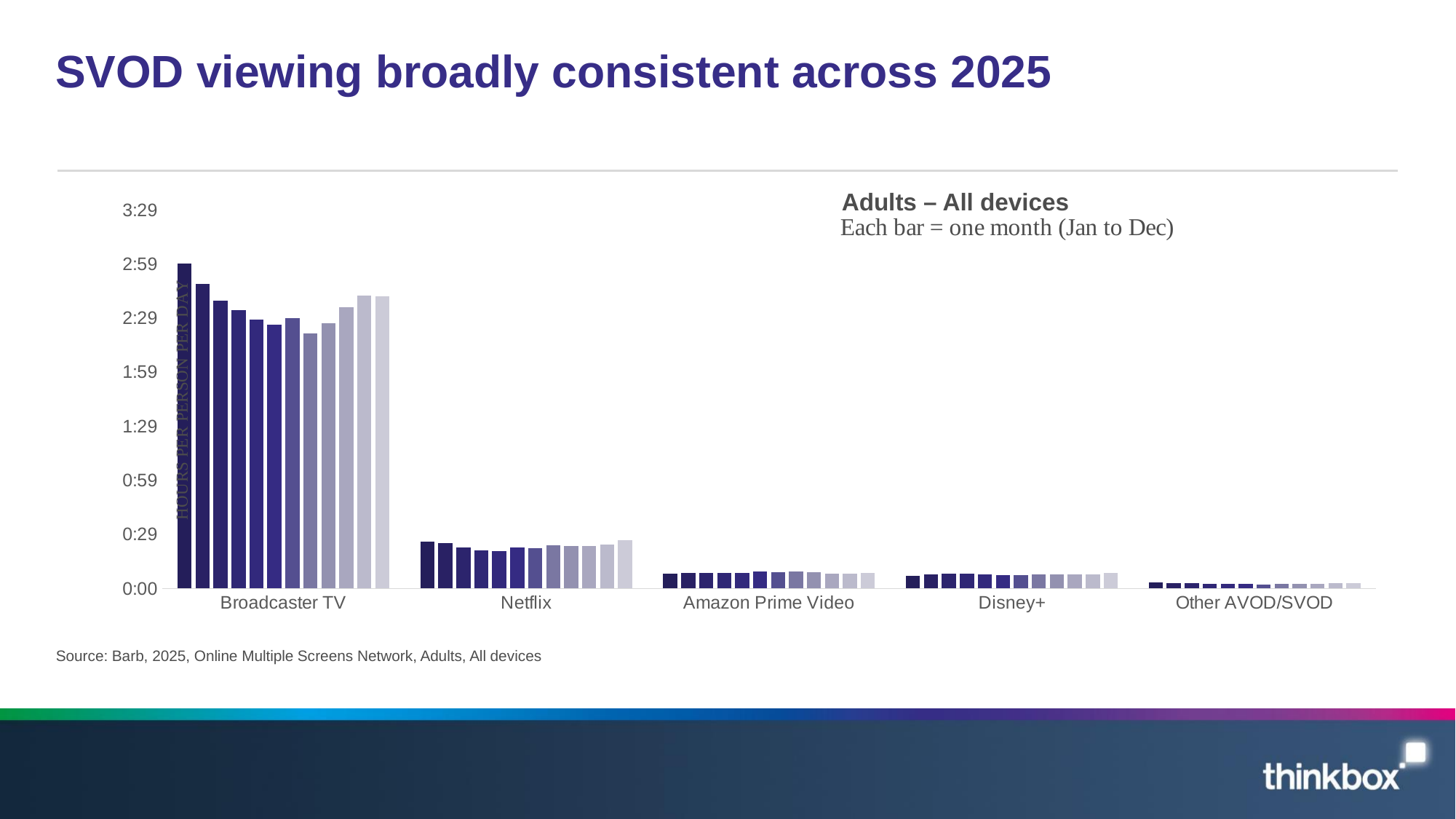

# SVOD viewing broadly consistent across 2025
Adults – All devices

### Chart

| Category |  |  |  |  |  |  |  |  |  |  |  |  |
|---|---|---|---|---|---|---|---|---|---|---|---|---|
| Broadcaster TV | 0.12513888888888888 | 0.11732638888888888 | 0.11081018518518519 | 0.10726851851851851 | 0.10375 | 0.1016087962962963 | 0.10425925925925926 | 0.09818287037037036 | 0.10219907407407407 | 0.10849537037037037 | 0.11284722222222222 | 0.11252314814814815 |
| Netflix | 0.017962962962962962 | 0.017407407407407406 | 0.015856481481481482 | 0.014826388888888889 | 0.014409722222222223 | 0.01587962962962963 | 0.015625 | 0.01659722222222222 | 0.01636574074074074 | 0.01625 | 0.017037037037037038 | 0.018726851851851852 |
| Amazon Prime Video | 0.00568287037037037 | 0.005902777777777778 | 0.006122685185185185 | 0.0060648148148148145 | 0.005983796296296296 | 0.006446759259259259 | 0.006307870370370371 | 0.006435185185185185 | 0.006168981481481482 | 0.005752314814814815 | 0.005763888888888889 | 0.005925925925925926 |
| Disney+ | 0.004895833333333334 | 0.00542824074074074 | 0.005694444444444445 | 0.005636574074074074 | 0.005486111111111111 | 0.005277777777777778 | 0.005231481481481481 | 0.005416666666666667 | 0.005335648148148148 | 0.005381944444444444 | 0.005590277777777777 | 0.0060879629629629626 |
| Other AVOD/SVOD | 0.0022453703703703702 | 0.0020949074074074073 | 0.002002314814814815 | 0.0017708333333333332 | 0.0017476851851851852 | 0.0017592592592592592 | 0.0016550925925925926 | 0.0017592592592592592 | 0.0018287037037037037 | 0.001863425925925926 | 0.0021064814814814813 | 0.002199074074074074 |
Source: Barb, 2025, Online Multiple Screens Network, Adults, All devices